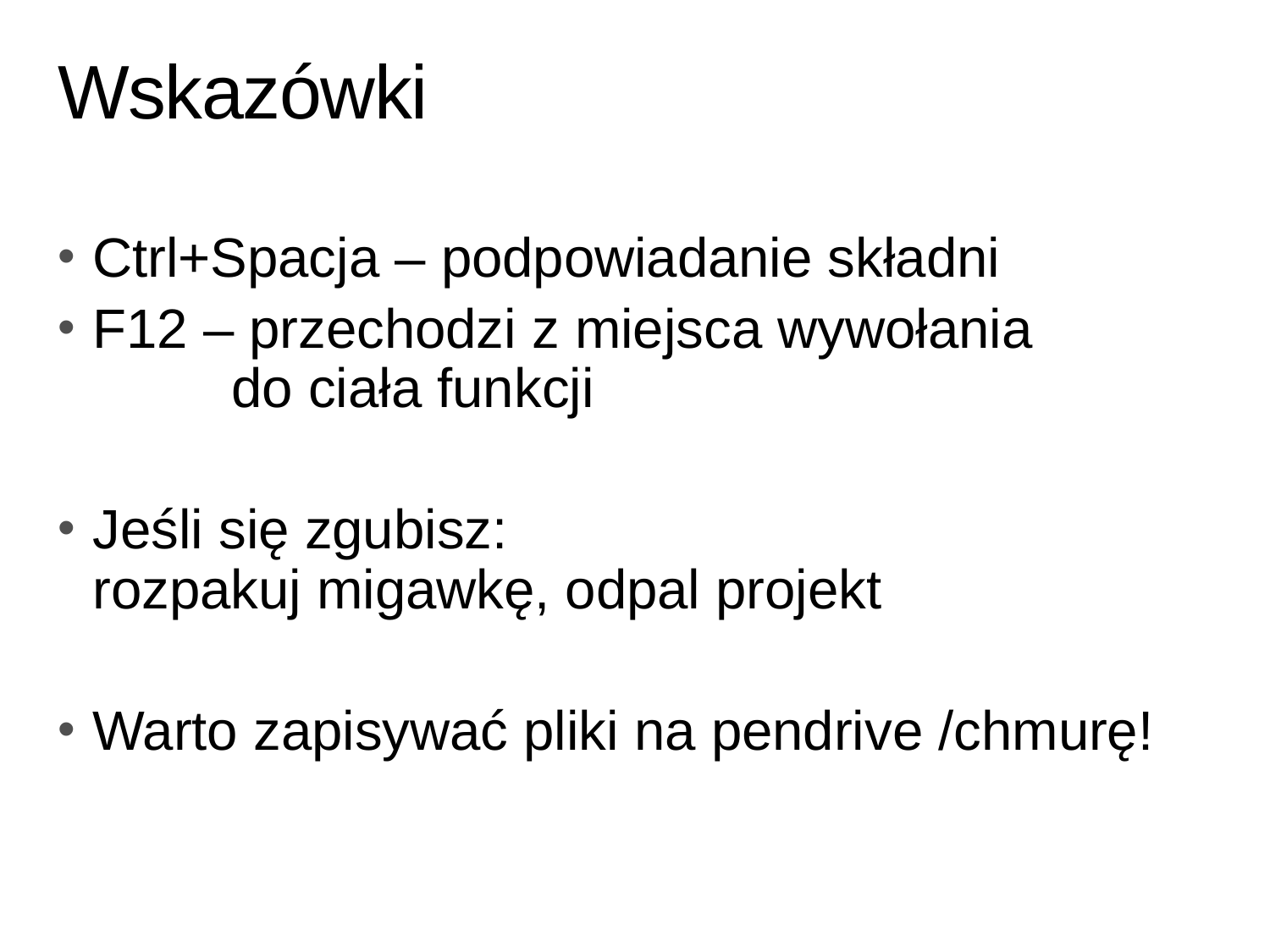

# Wskazówki
Ctrl+Spacja – podpowiadanie składni
F12 – przechodzi z miejsca wywołania
         do ciała funkcji

Jeśli się zgubisz:
rozpakuj migawkę, odpal projekt

Warto zapisywać pliki na pendrive /chmurę!